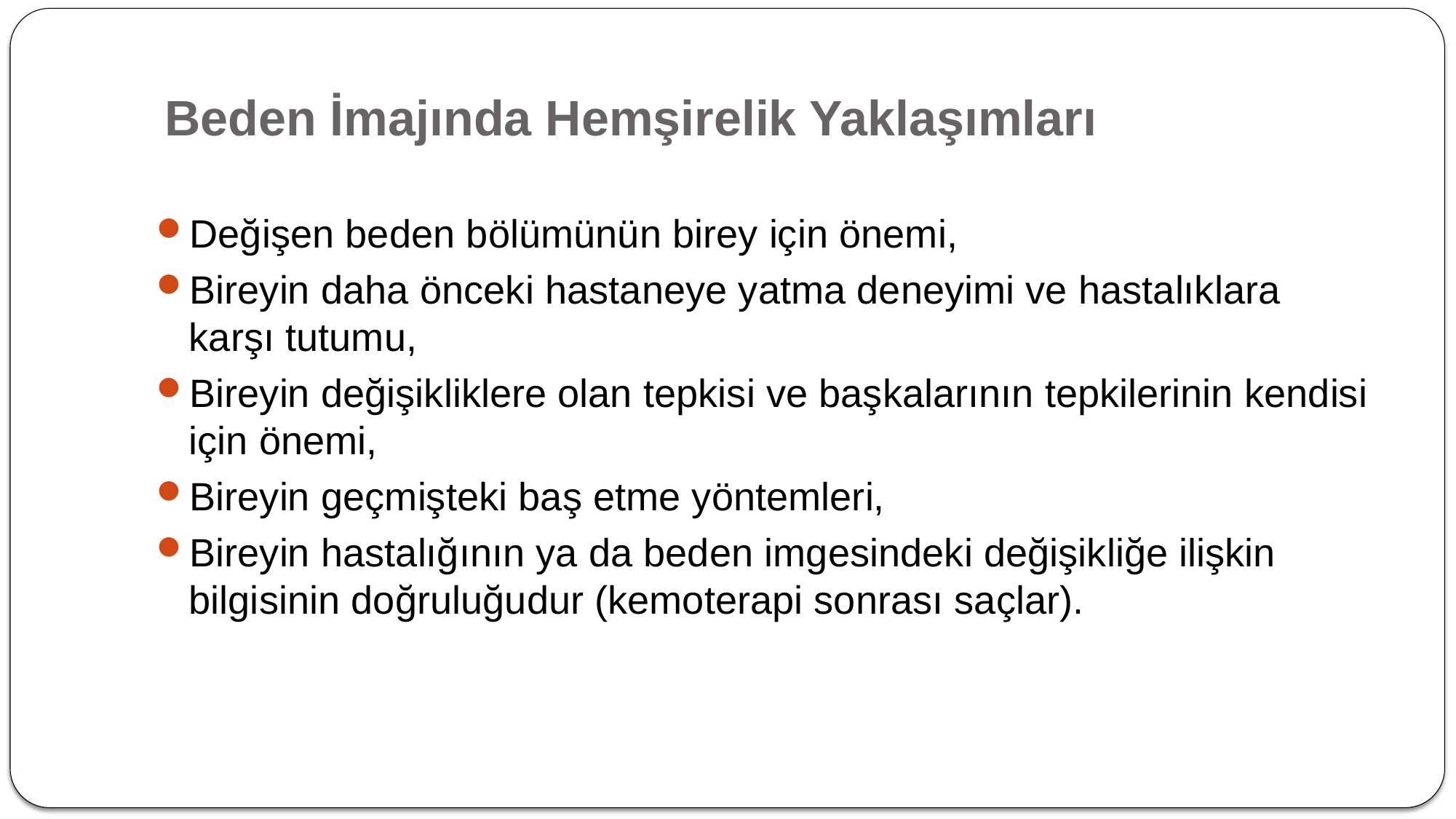

# Beden İmajında Hemşirelik Yaklaşımları
Değişen beden bölümünün birey için önemi,
Bireyin daha önceki hastaneye yatma deneyimi ve hastalıklara karşı tutumu,
Bireyin değişikliklere olan tepkisi ve başkalarının tepkilerinin kendisi için önemi,
Bireyin geçmişteki baş etme yöntemleri,
Bireyin hastalığının ya da beden imgesindeki değişikliğe ilişkin bilgisinin doğruluğudur (kemoterapi sonrası saçlar).